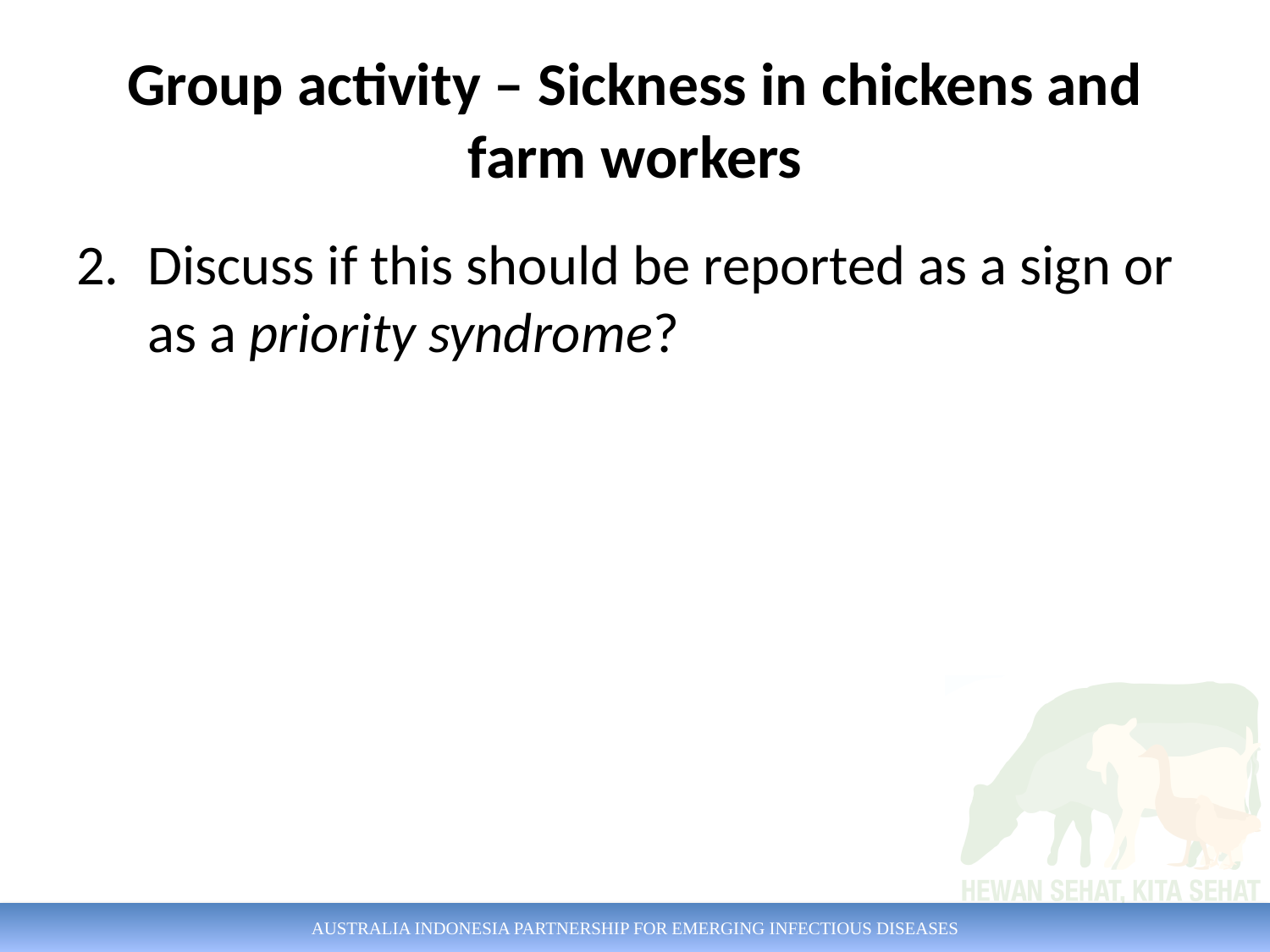

# Group activity – Sickness in chickens and farm workers
Discuss if this should be reported as a sign or as a priority syndrome?